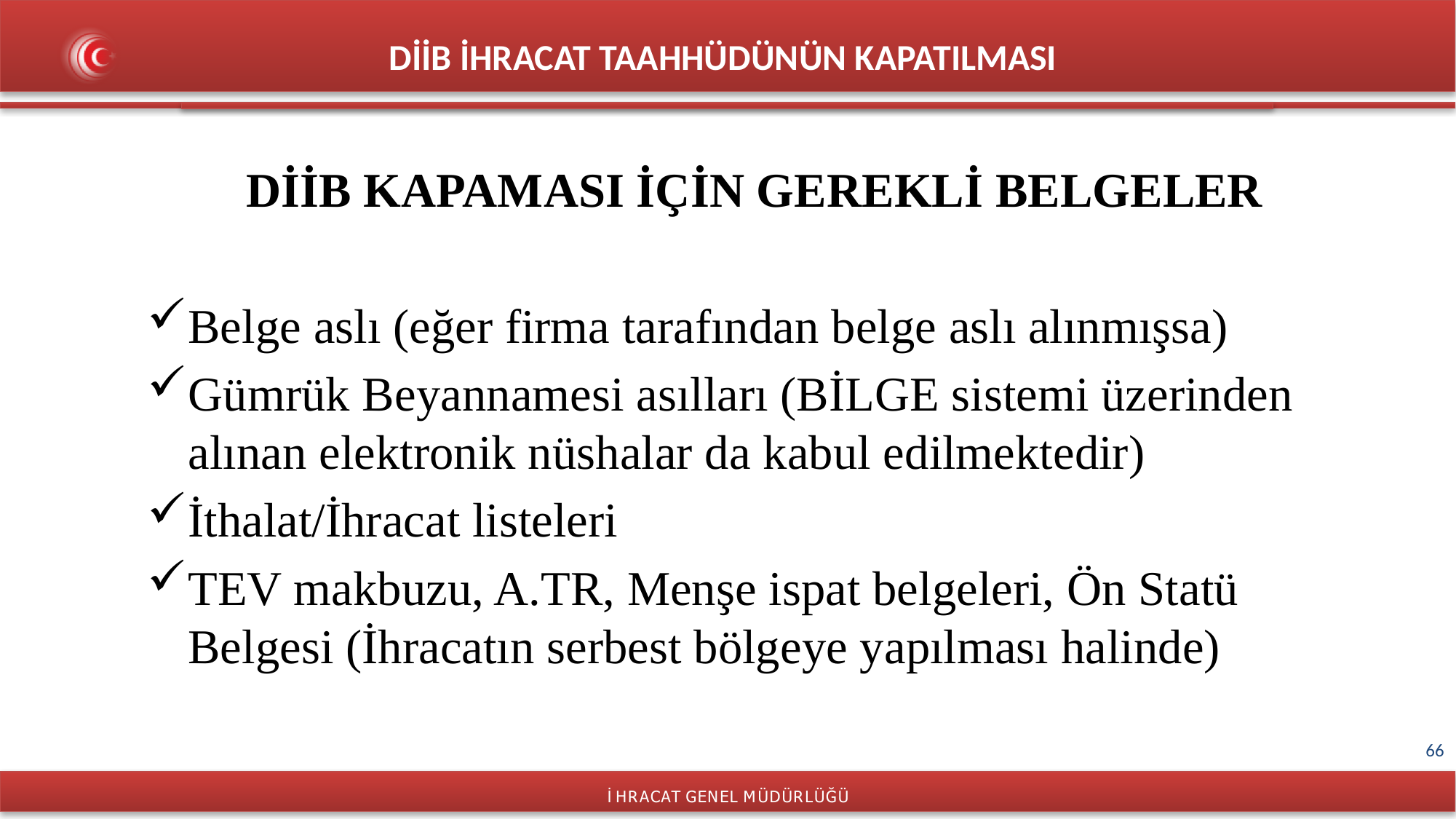

DİİB İHRACAT TAAHHÜDÜNÜN KAPATILMASI

DİİB KAPAMASI İÇİN GEREKLİ BELGELER

Belge aslı (eğer firma tarafından belge aslı alınmışsa)
Gümrük Beyannamesi asılları (BİLGE sistemi üzerinden alınan elektronik nüshalar da kabul edilmektedir)
İthalat/İhracat listeleri
TEV makbuzu, A.TR, Menşe ispat belgeleri, Ön Statü Belgesi (İhracatın serbest bölgeye yapılması halinde)

İHRACAT GENEL MÜDÜRLÜĞÜ
66